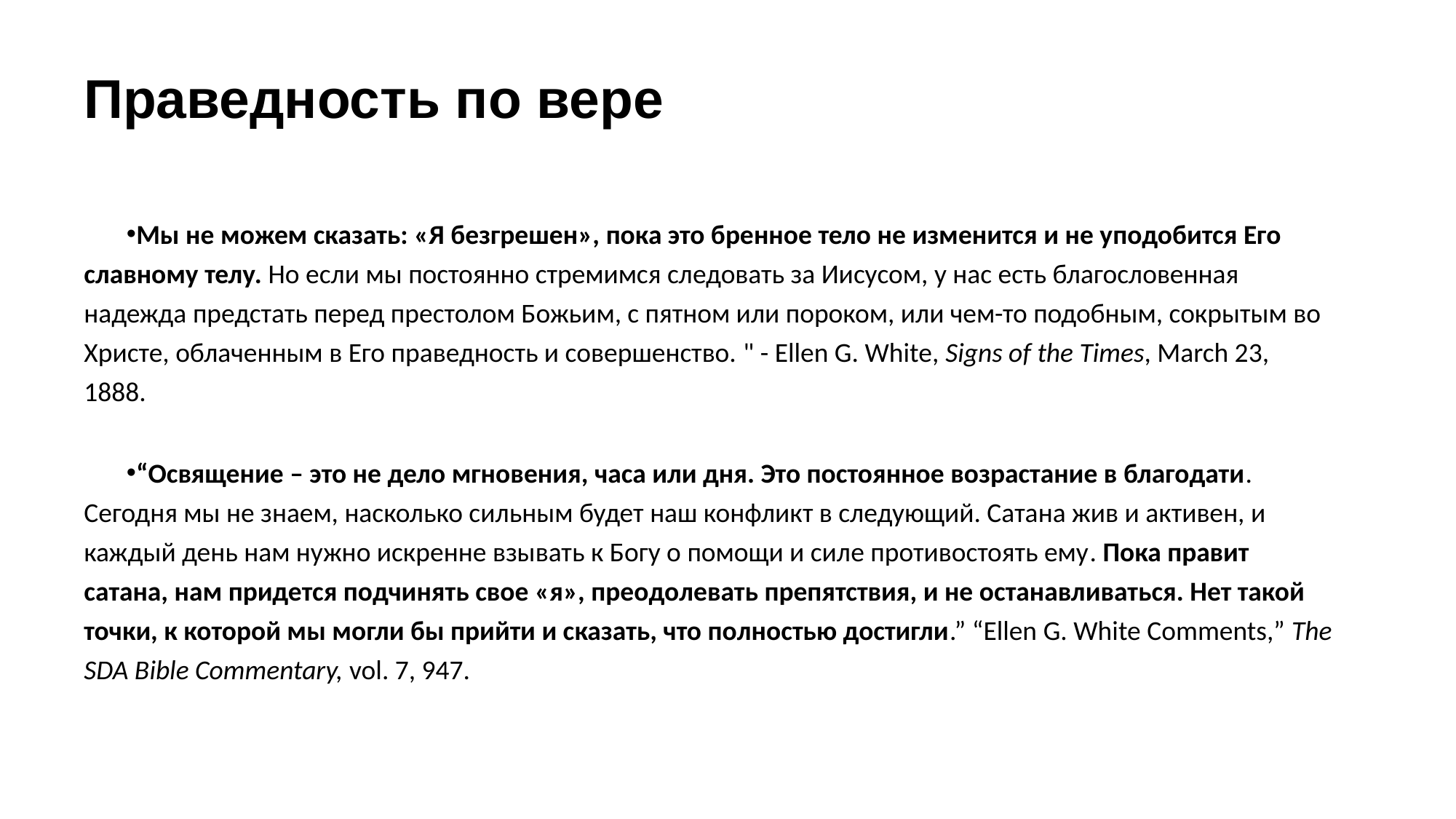

# Праведность по вере
Мы не можем сказать: «Я безгрешен», пока это бренное тело не изменится и не уподобится Его славному телу. Но если мы постоянно стремимся следовать за Иисусом, у нас есть благословенная надежда предстать перед престолом Божьим, с пятном или пороком, или чем-то подобным, сокрытым во Христе, облаченным в Его праведность и совершенство. " - Ellen G. White, Signs of the Times, March 23, 1888.

“Освящение – это не дело мгновения, часа или дня. Это постоянное возрастание в благодати. Сегодня мы не знаем, насколько сильным будет наш конфликт в следующий. Сатана жив и активен, и каждый день нам нужно искренне взывать к Богу о помощи и силе противостоять ему. Пока правит сатана, нам придется подчинять свое «я», преодолевать препятствия, и не останавливаться. Нет такой точки, к которой мы могли бы прийти и сказать, что полностью достигли.” “Ellen G. White Comments,” The SDA Bible Commentary, vol. 7, 947.